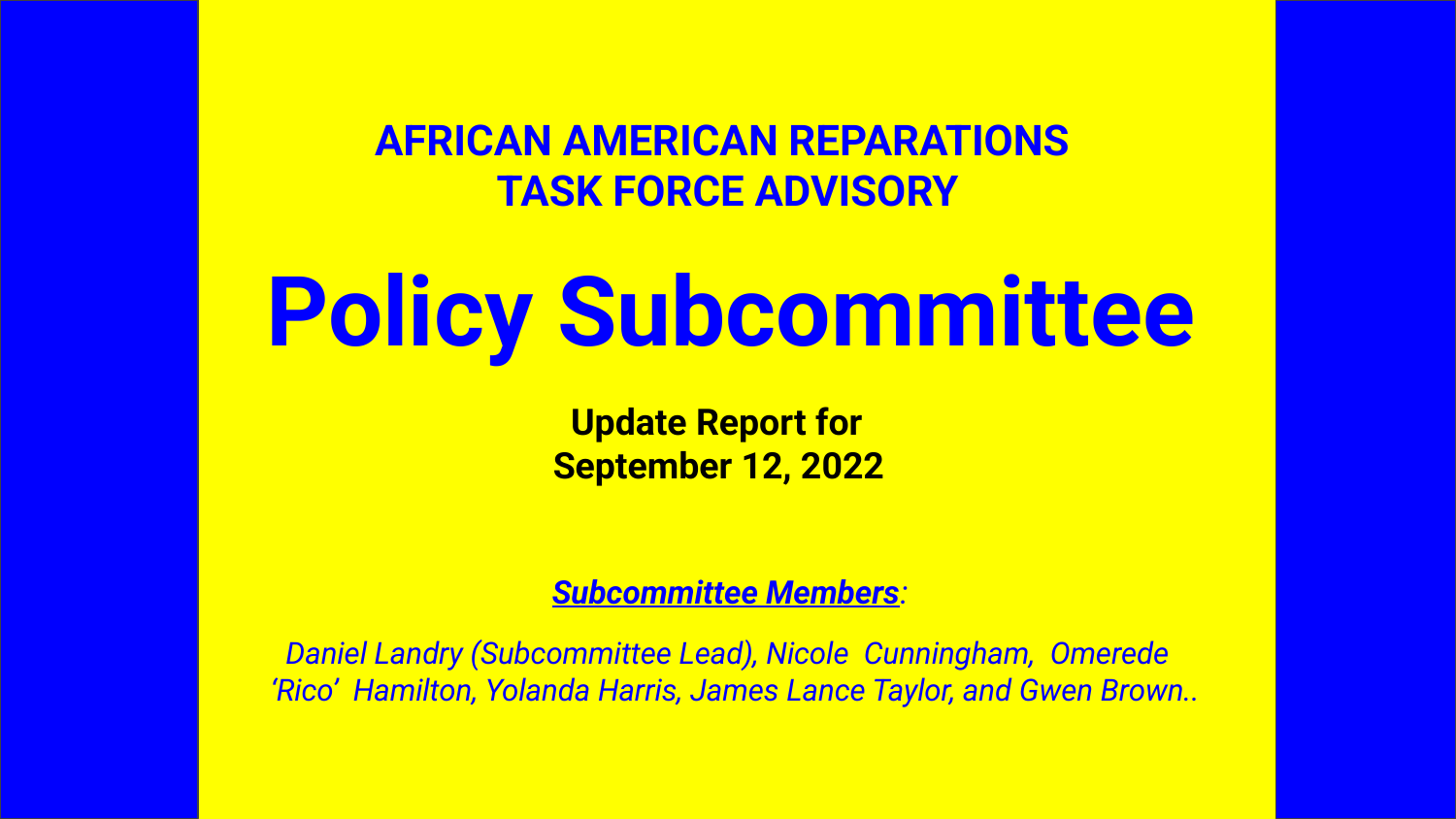

AFRICAN AMERICAN REPARATIONS
                            TASK FORCE ADVISORY
# Policy Subcommittee
                 Update Report for
               September 12, 2022
                                      Subcommittee Members:

     Daniel Landry (Subcommittee Lead), Nicole  Cunningham,  Omerede
   ‘Rico’  Hamilton, Yolanda Harris, James Lance Taylor, and Gwen Brown..